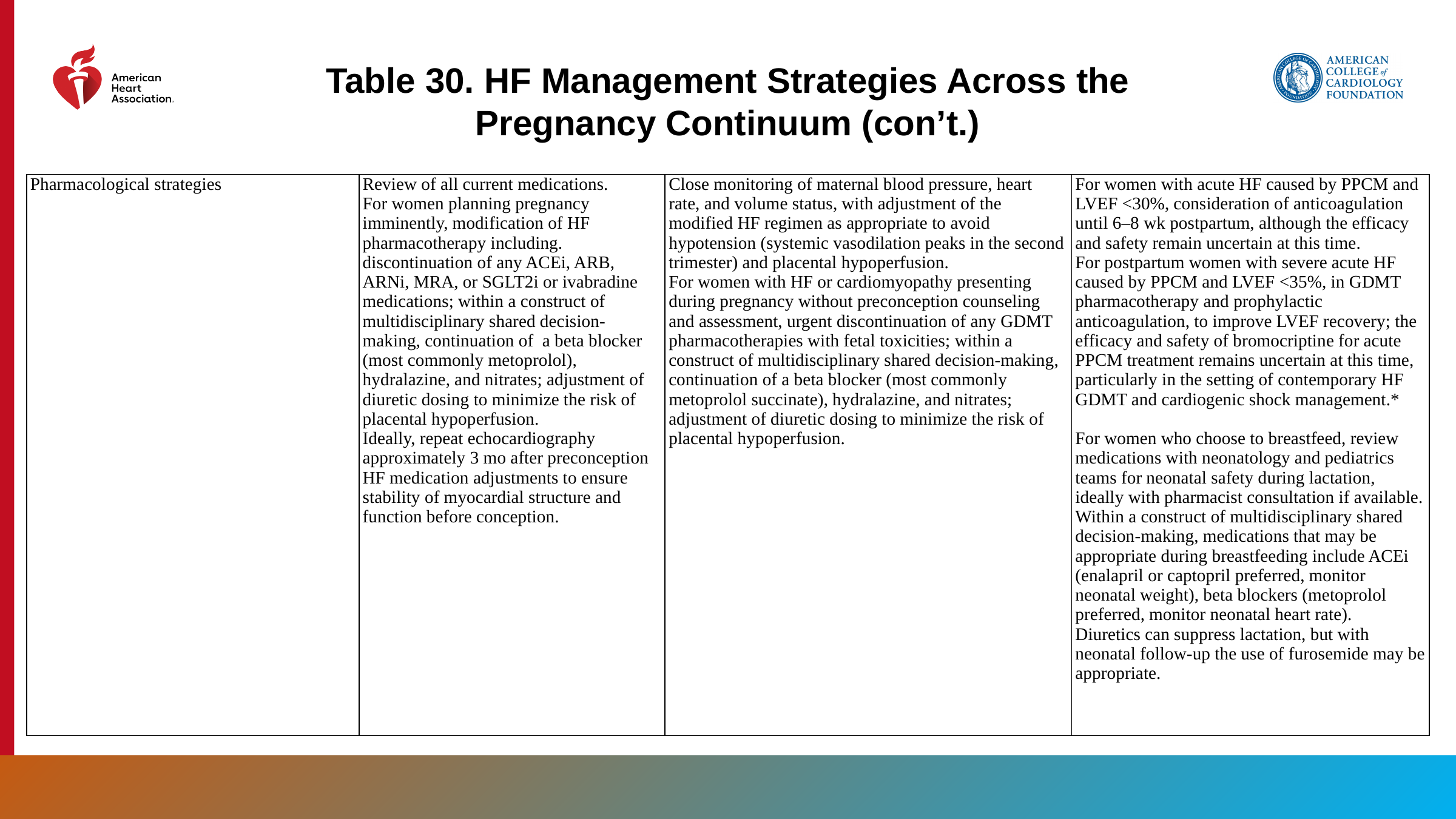

Table 30. HF Management Strategies Across the Pregnancy Continuum (con’t.)
| Pharmacological strategies | Review of all current medications. For women planning pregnancy imminently, modification of HF pharmacotherapy including. discontinuation of any ACEi, ARB, ARNi, MRA, or SGLT2i or ivabradine medications; within a construct of multidisciplinary shared decision-making, continuation of a beta blocker (most commonly metoprolol), hydralazine, and nitrates; adjustment of diuretic dosing to minimize the risk of placental hypoperfusion. Ideally, repeat echocardiography approximately 3 mo after preconception HF medication adjustments to ensure stability of myocardial structure and function before conception. | Close monitoring of maternal blood pressure, heart rate, and volume status, with adjustment of the modified HF regimen as appropriate to avoid hypotension (systemic vasodilation peaks in the second trimester) and placental hypoperfusion. For women with HF or cardiomyopathy presenting during pregnancy without preconception counseling and assessment, urgent discontinuation of any GDMT pharmacotherapies with fetal toxicities; within a construct of multidisciplinary shared decision-making, continuation of a beta blocker (most commonly metoprolol succinate), hydralazine, and nitrates; adjustment of diuretic dosing to minimize the risk of placental hypoperfusion. | For women with acute HF caused by PPCM and LVEF <30%, consideration of anticoagulation until 6–8 wk postpartum, although the efficacy and safety remain uncertain at this time. For postpartum women with severe acute HF caused by PPCM and LVEF <35%, in GDMT pharmacotherapy and prophylactic anticoagulation, to improve LVEF recovery; the efficacy and safety of bromocriptine for acute PPCM treatment remains uncertain at this time, particularly in the setting of contemporary HF GDMT and cardiogenic shock management.\*   For women who choose to breastfeed, review medications with neonatology and pediatrics teams for neonatal safety during lactation, ideally with pharmacist consultation if available. Within a construct of multidisciplinary shared decision-making, medications that may be appropriate during breastfeeding include ACEi (enalapril or captopril preferred, monitor neonatal weight), beta blockers (metoprolol preferred, monitor neonatal heart rate). Diuretics can suppress lactation, but with neonatal follow-up the use of furosemide may be appropriate. |
| --- | --- | --- | --- |
181